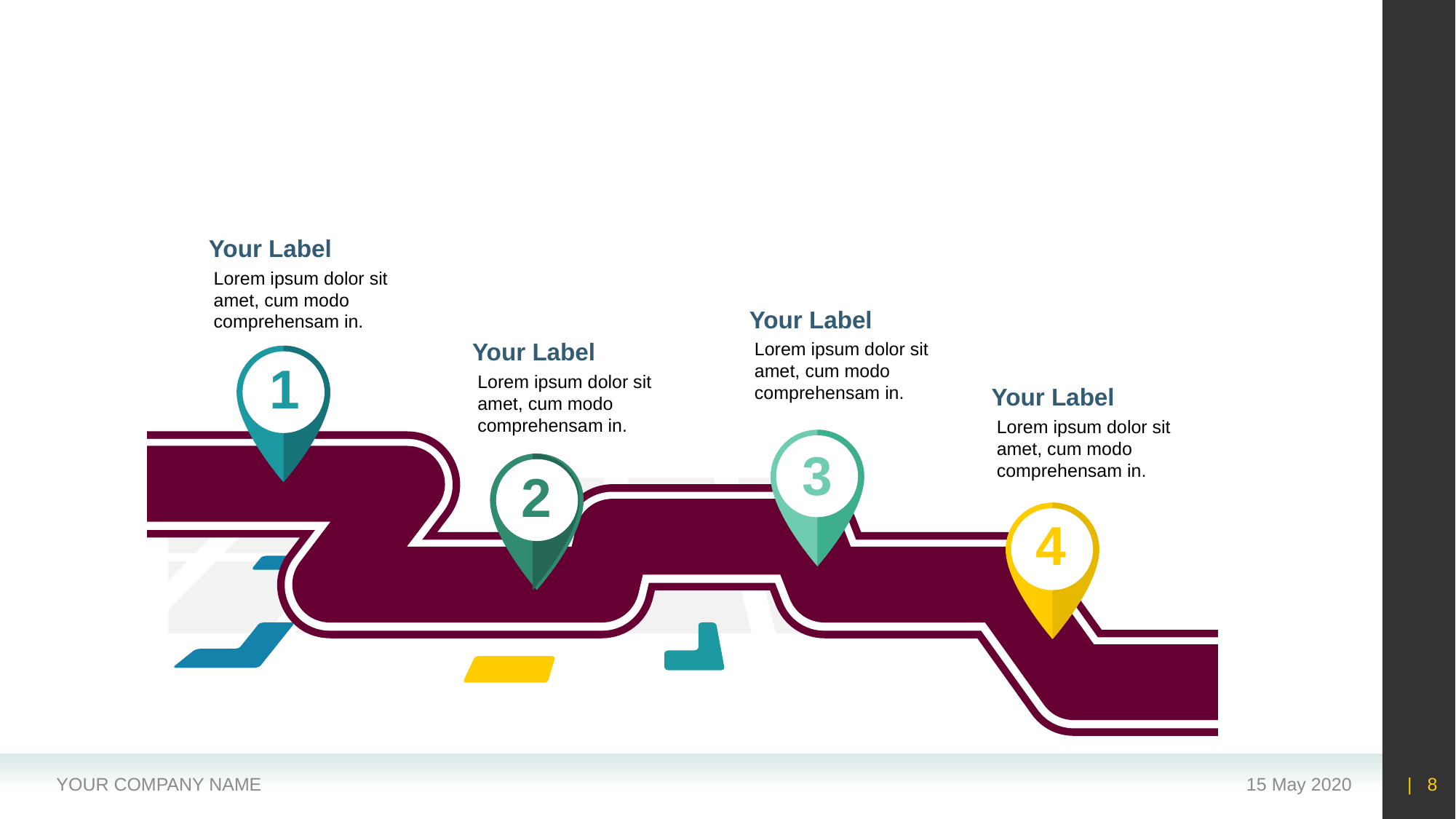

#

Your Label
Lorem ipsum dolor sit amet, cum modo comprehensam in.
Your Label
Your Label
Lorem ipsum dolor sit amet, cum modo comprehensam in.

1
Lorem ipsum dolor sit amet, cum modo comprehensam in.
Your Label
Lorem ipsum dolor sit amet, cum modo comprehensam in.

3

2

4

YOUR COMPANY NAME
15 May 2020
|   8